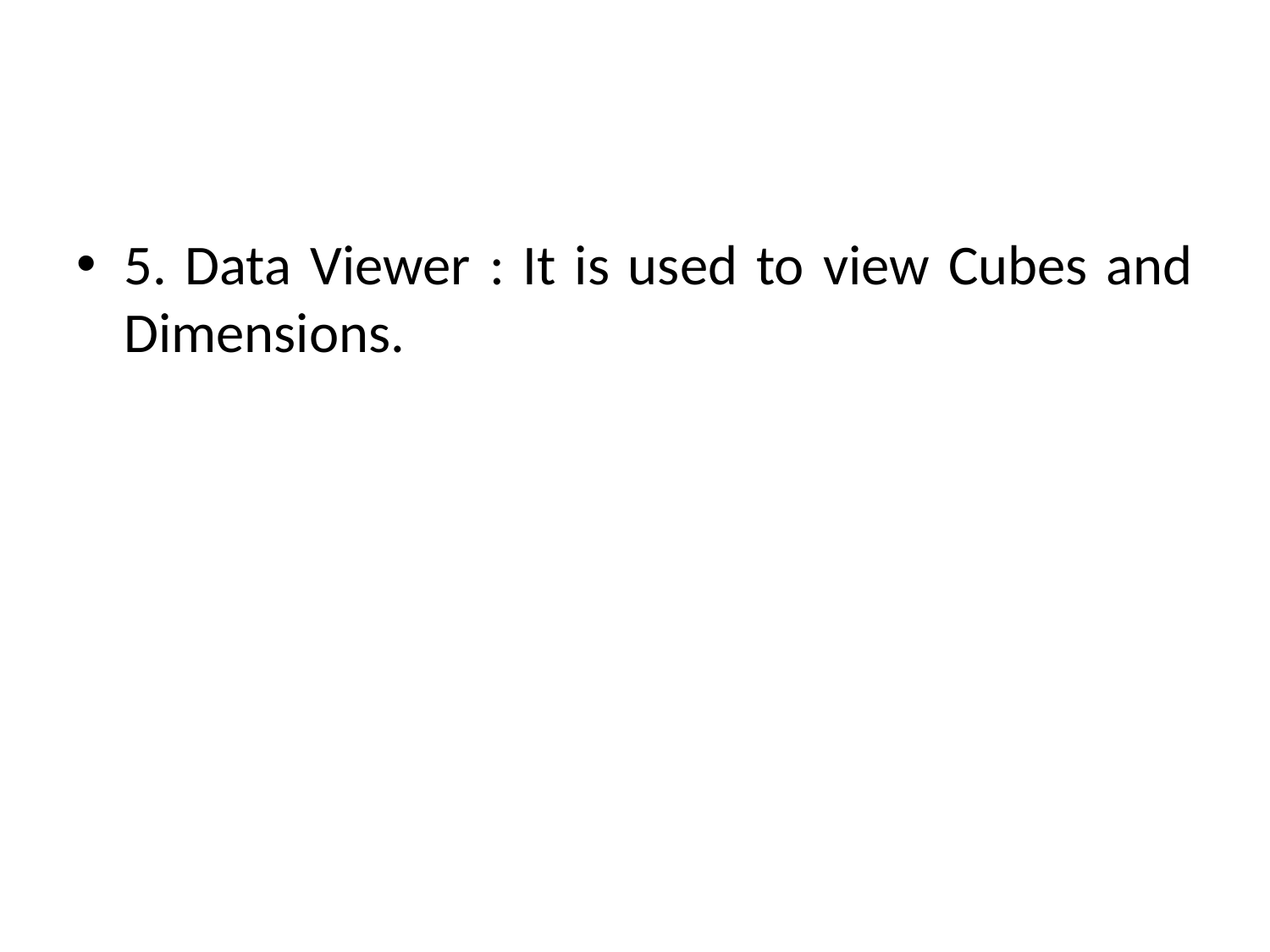

#
5. Data Viewer : It is used to view Cubes and Dimensions.